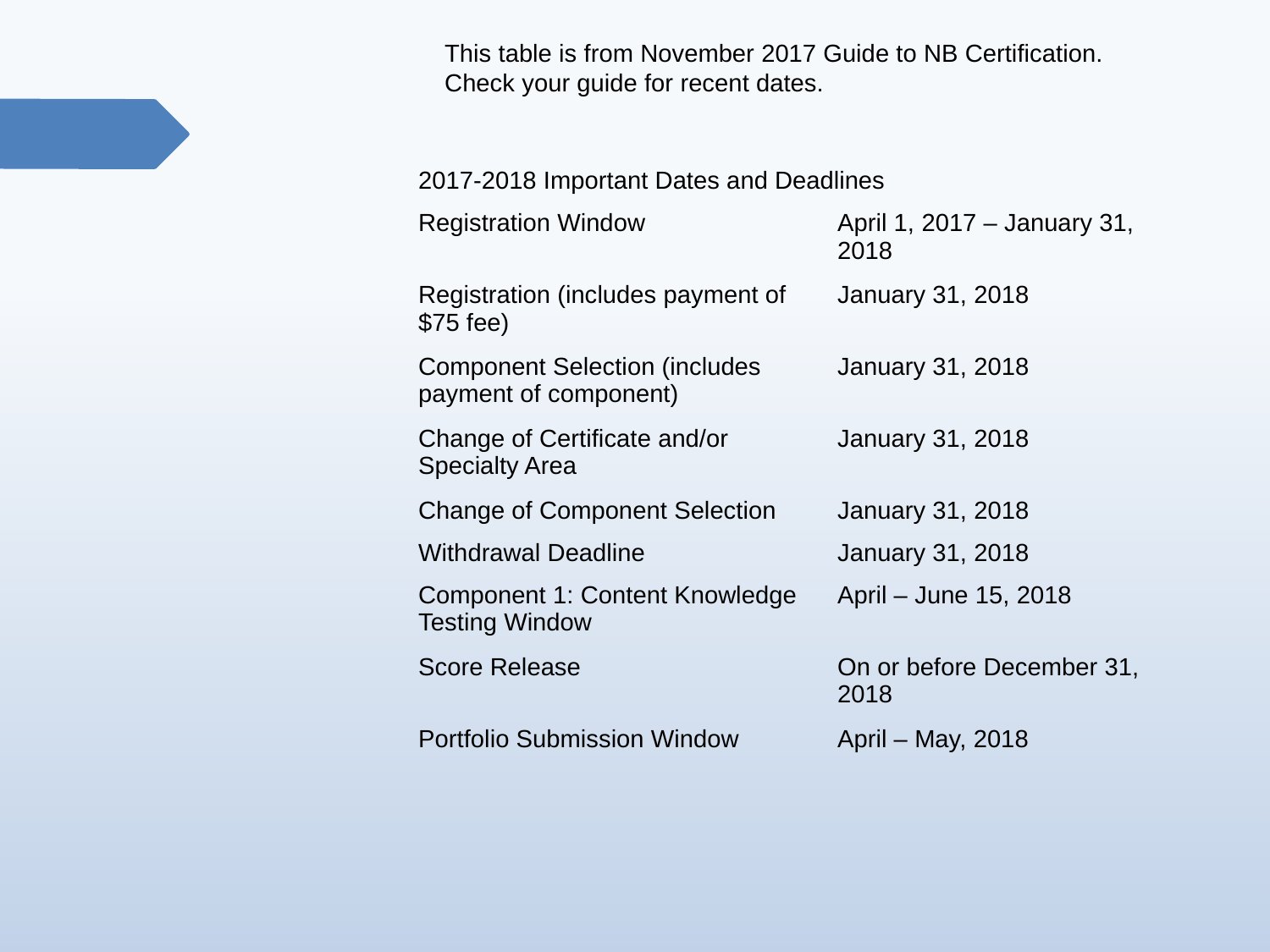

This table is from November 2017 Guide to NB Certification.  Check your guide for recent dates.
| 2017-2018 Important Dates and Deadlines |  |
| --- | --- |
| Registration Window | April 1, 2017 – January 31, 2018 |
| Registration (includes payment of $75 fee) | January 31, 2018 |
| Component Selection (includes payment of component) | January 31, 2018 |
| Change of Certificate and/or Specialty Area | January 31, 2018 |
| Change of Component Selection | January 31, 2018 |
| Withdrawal Deadline | January 31, 2018 |
| Component 1: Content Knowledge Testing Window | April – June 15, 2018 |
| Score Release | On or before December 31, 2018 |
| Portfolio Submission Window | April – May, 2018 |